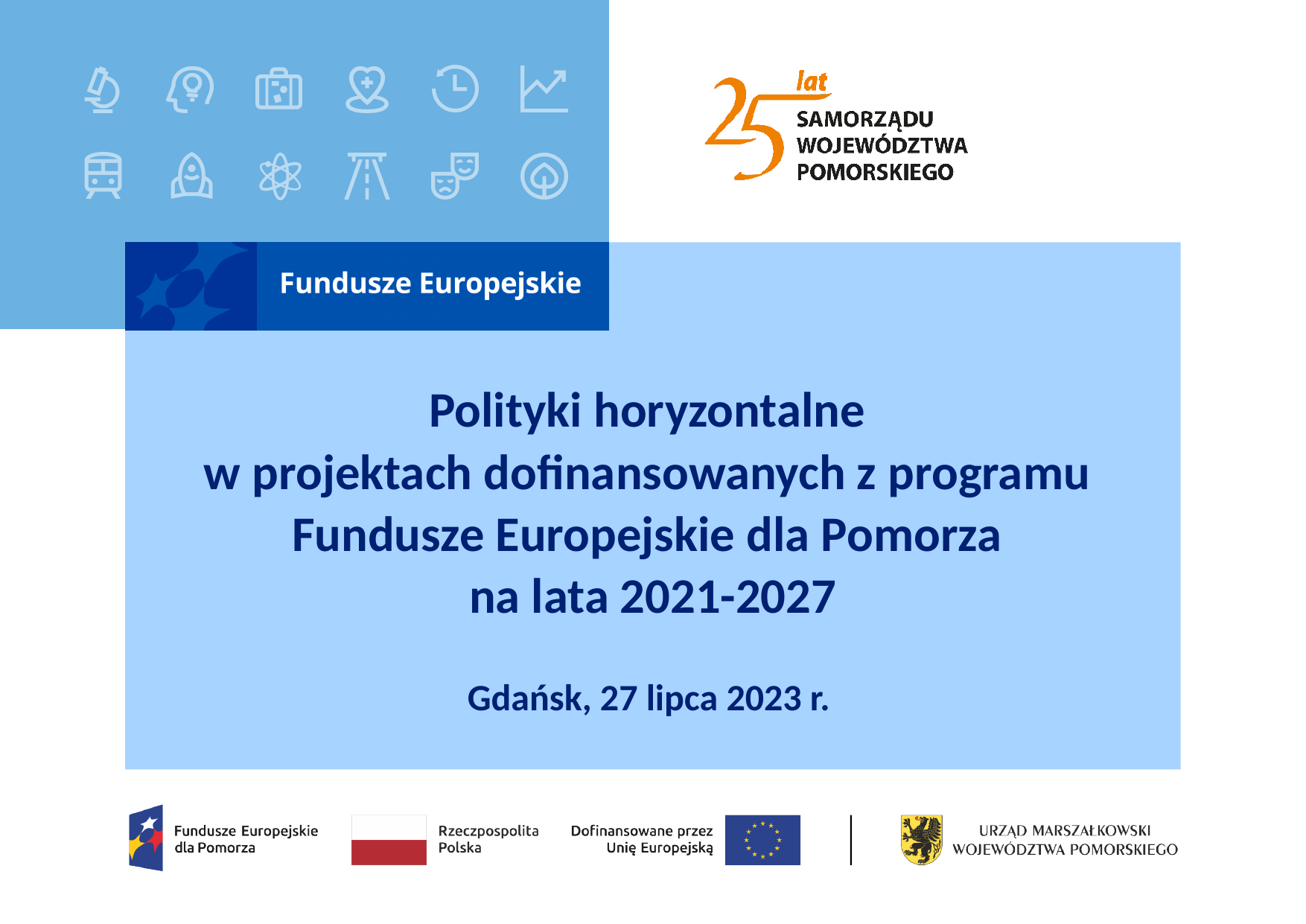

# Polityki horyzontalne w projektach dofinansowanych z programu Fundusze Europejskie dla Pomorza na lata 2021-2027
Gdańsk, 27 lipca 2023 r.